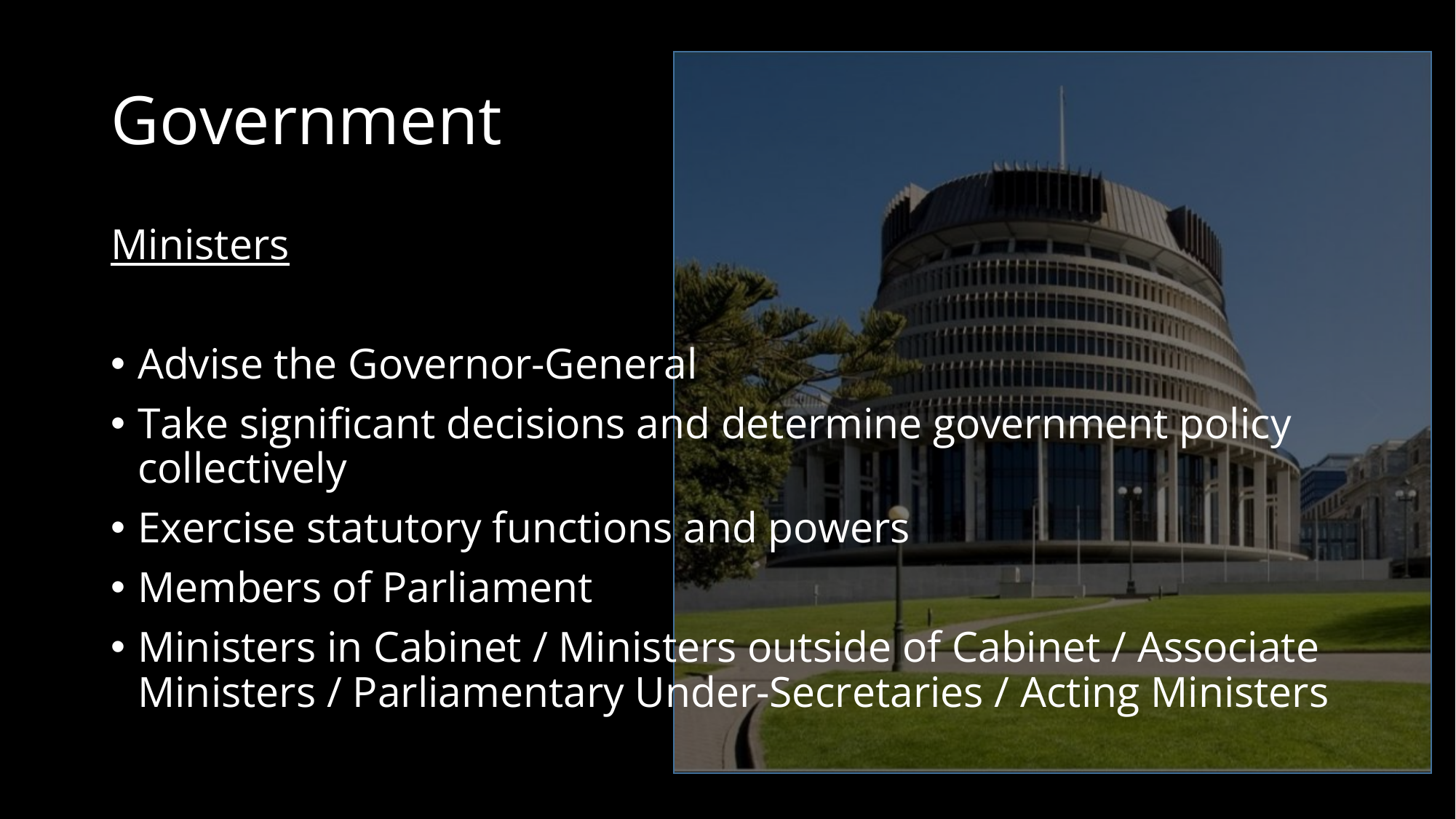

# Government

Ministers

Advise the Governor-General
Take significant decisions and determine government policy collectively
Exercise statutory functions and powers
Members of Parliament
Ministers in Cabinet / Ministers outside of Cabinet / Associate Ministers / Parliamentary Under-Secretaries / Acting Ministers